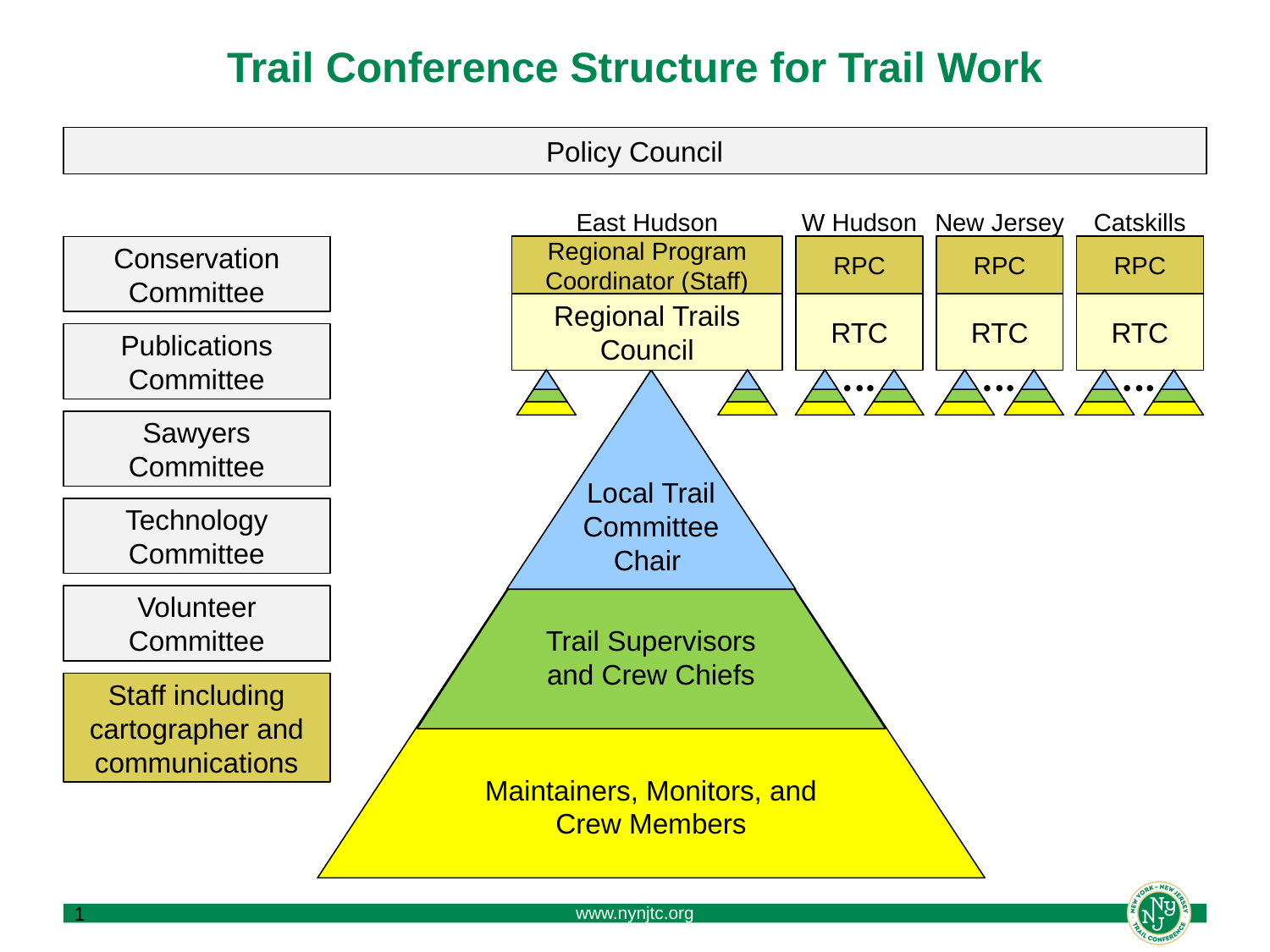

# Trail Conference Structure for Trail Work
Policy Council
New Jersey
East Hudson
W Hudson
Catskills
Conservation Committee
RPC
RPC
Regional Program Coordinator (Staff)
RPC
RTC
RTC
Regional Trails Council
RTC
Publications Committee

Maintainers, Monitors, and Crew Members
Trail Supervisors and Crew Chiefs
Local Trail Committee Chair
Sawyers
Committee
Technology Committee
Volunteer Committee
Staff including cartographer and communications
1